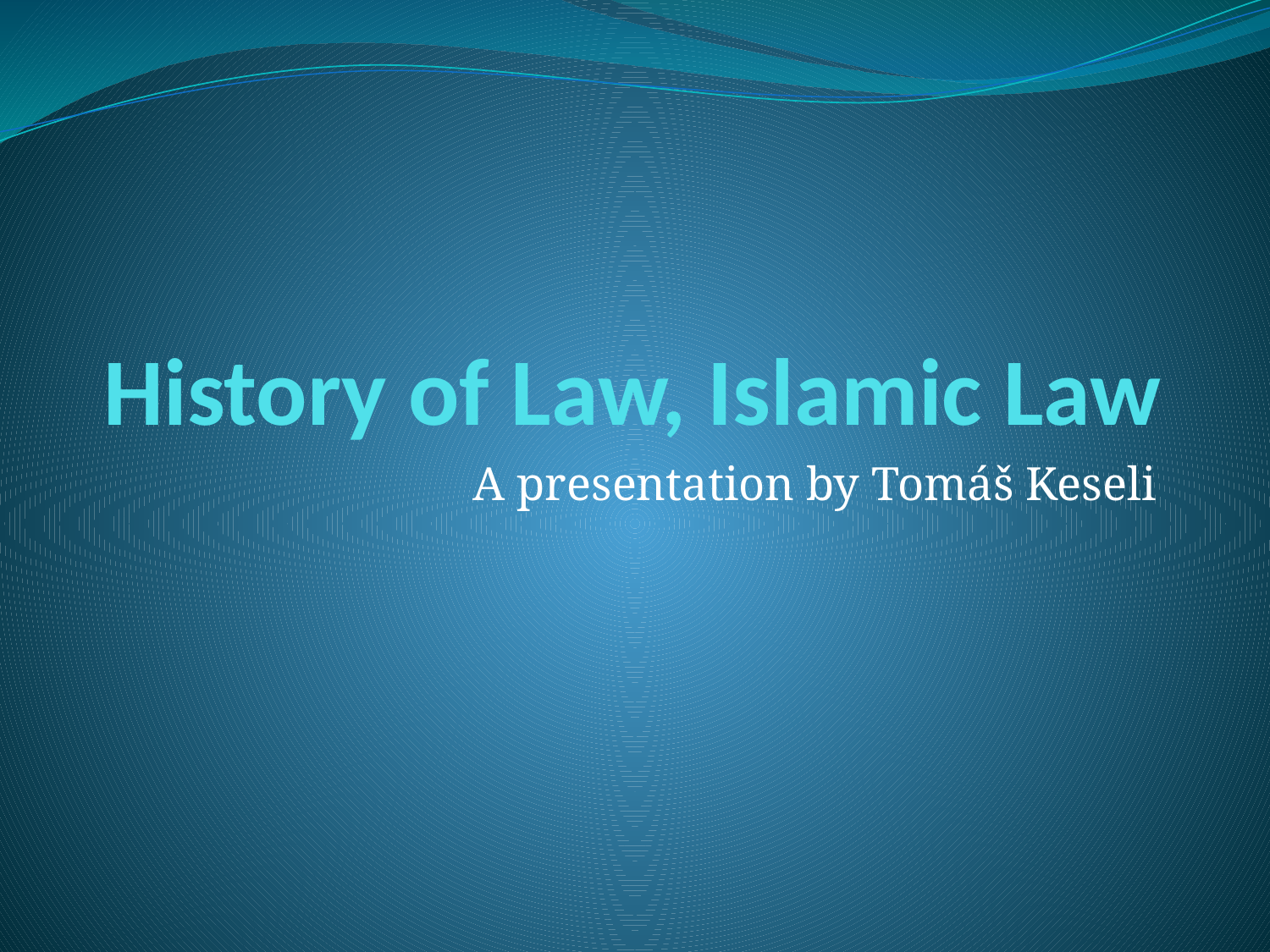

# History of Law, Islamic Law
A presentation by Tomáš Keseli